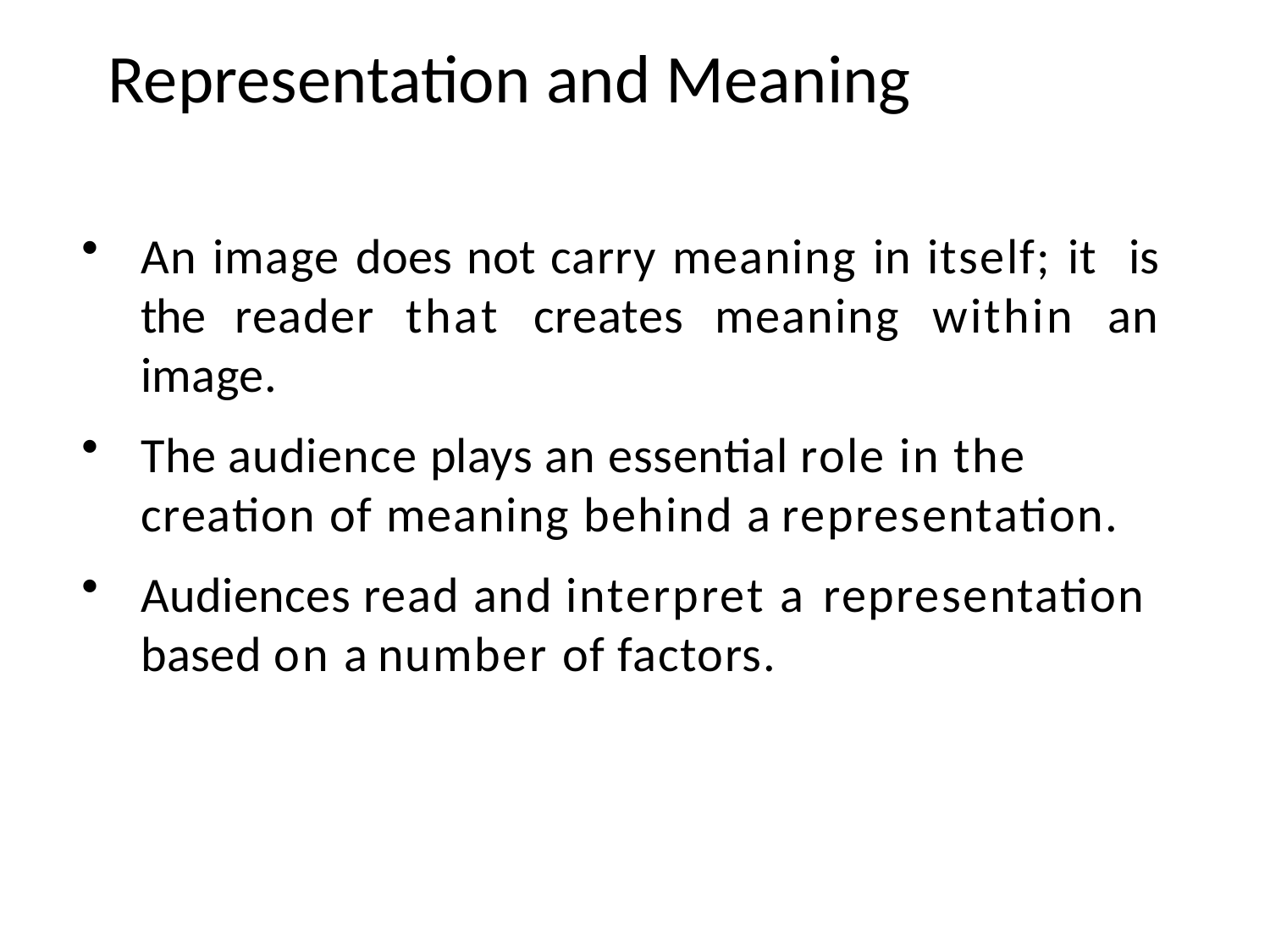

Representation and Meaning
An image does not carry meaning in itself; it  is the reader that creates meaning within an image.
The audience plays an essential role in the  creation of meaning behind a representation.
Audiences read and interpret a  representation based on a number of factors.